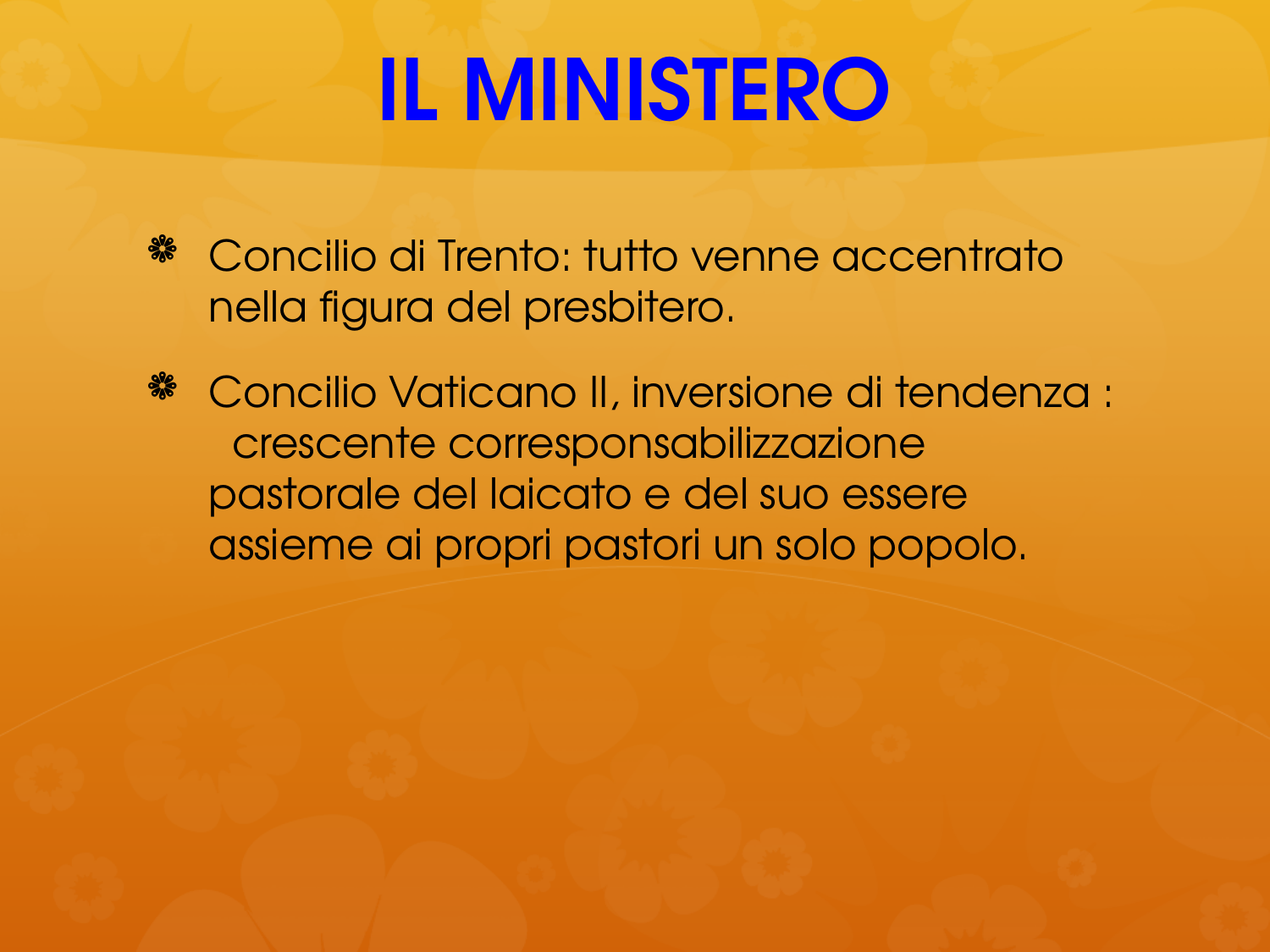

# IL MINISTERO
Concilio di Trento: tutto venne accentrato nella figura del presbitero.
Concilio Vaticano II, inversione di tendenza :   crescente corresponsabilizzazione pastorale del laicato e del suo essere assieme ai propri pastori un solo popolo.